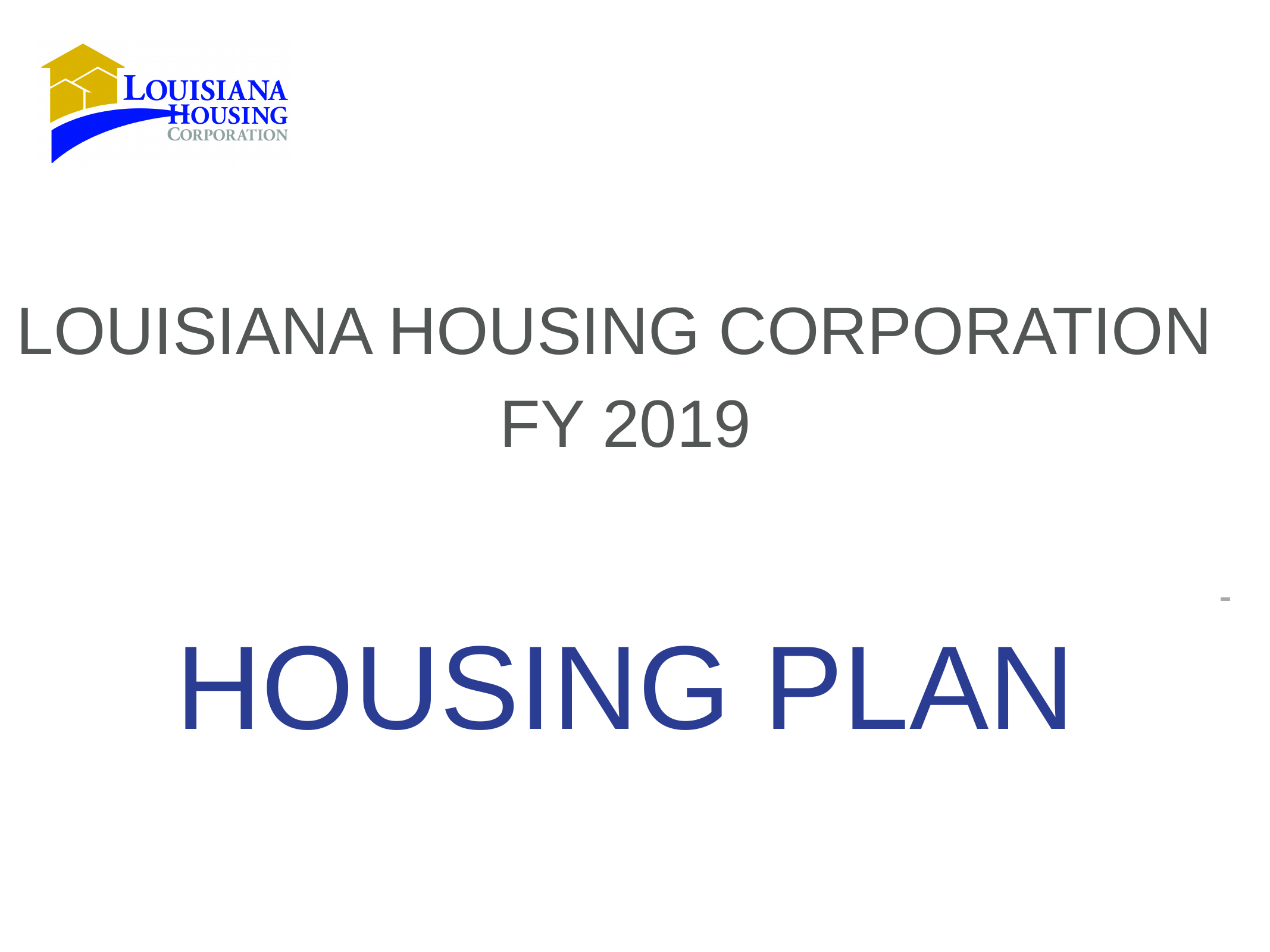

Louisiana Housing Corporation
FY 2019
# Housing Plan